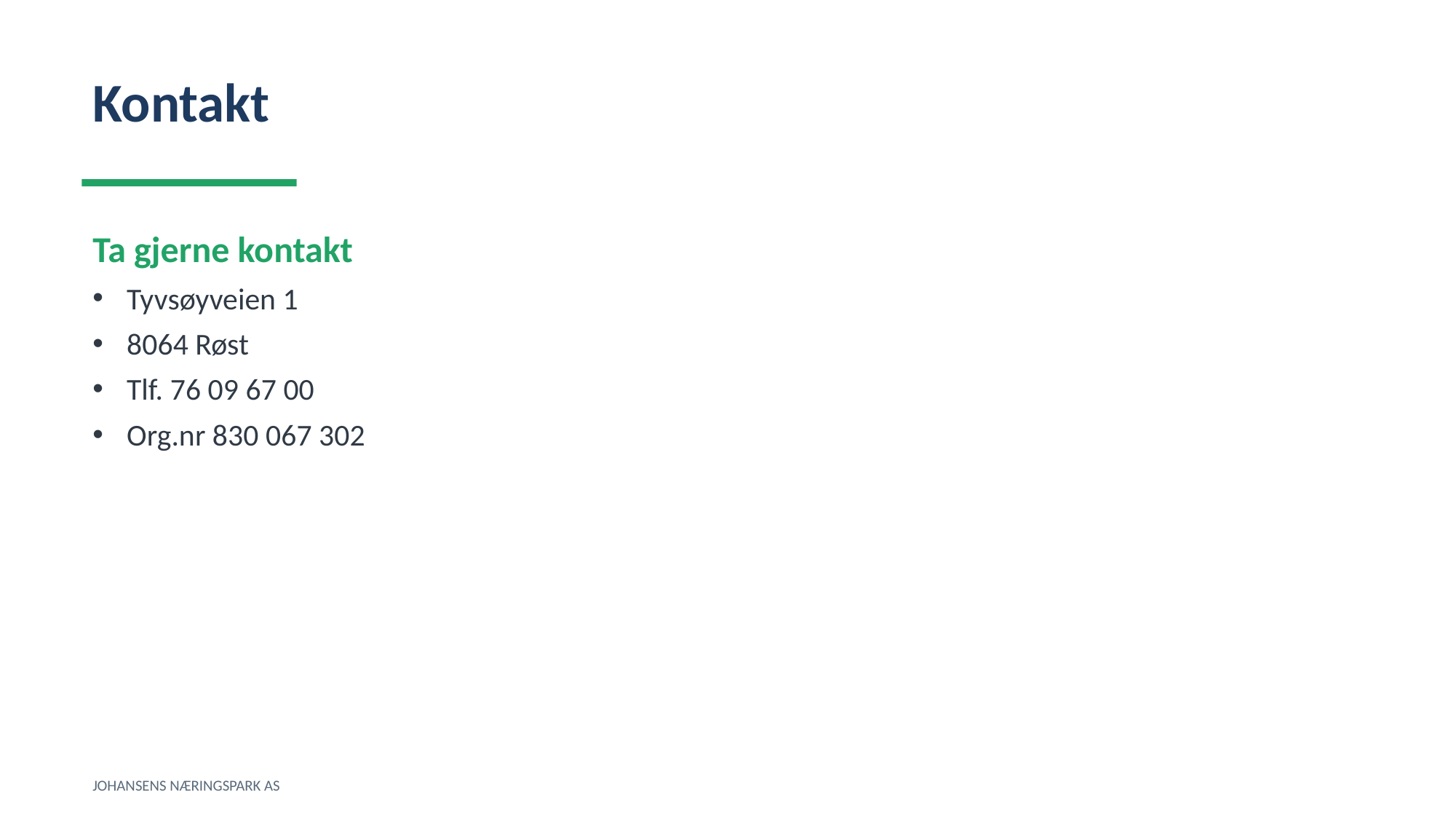

Kontakt

Ta gjerne kontakt
Tyvsøyveien 1
8064 Røst
Tlf. 76 09 67 00
Org.nr 830 067 302
JOHANSENS NÆRINGSPARK AS